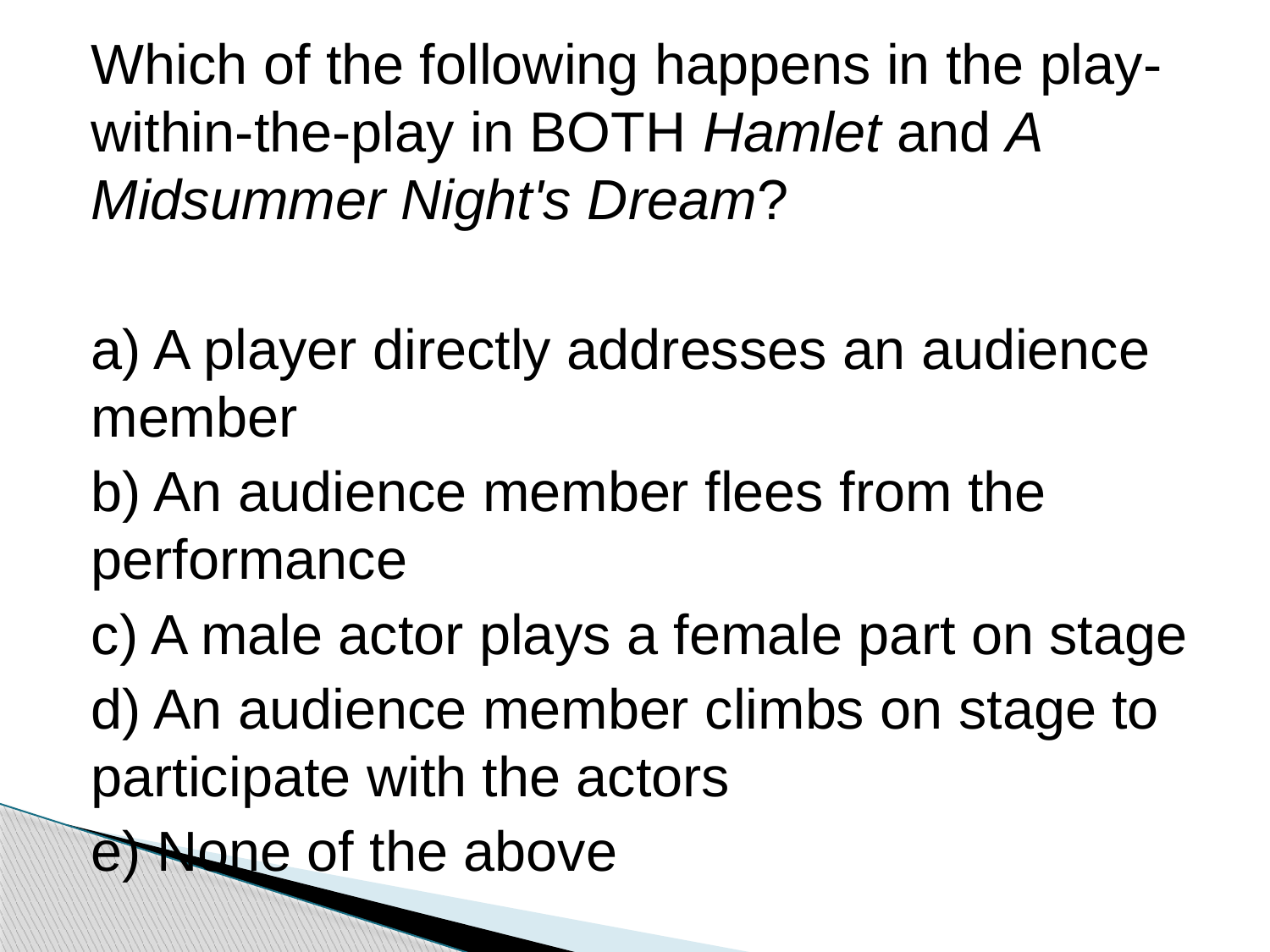

Which of the following happens in the play-within-the-play in BOTH Hamlet and A Midsummer Night's Dream?

a) A player directly addresses an audience member
b) An audience member flees from the performance
c) A male actor plays a female part on stage
d) An audience member climbs on stage to participate with the actors
e) None of the above